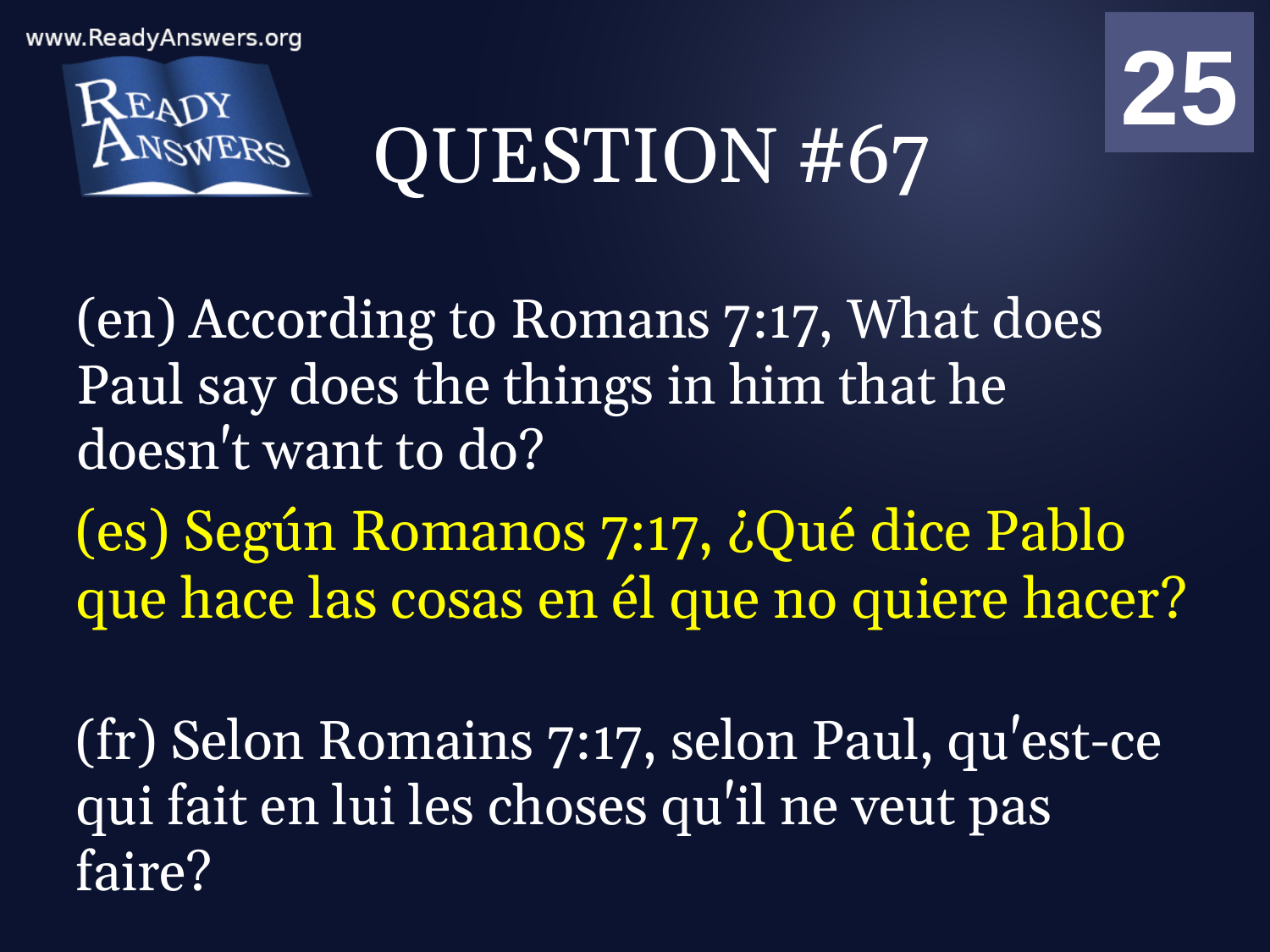

01
02
03
04
05
06
07
08
09
10
11
12
13
14
15
16
17
18
19
20
21
22
23
24
25
00
# QUESTION #67
(en) According to Romans 7:17, What does Paul say does the things in him that he doesn't want to do?
(es) Según Romanos 7:17, ¿Qué dice Pablo que hace las cosas en él que no quiere hacer?
(fr) Selon Romains 7:17, selon Paul, qu'est-ce qui fait en lui les choses qu'il ne veut pas faire?